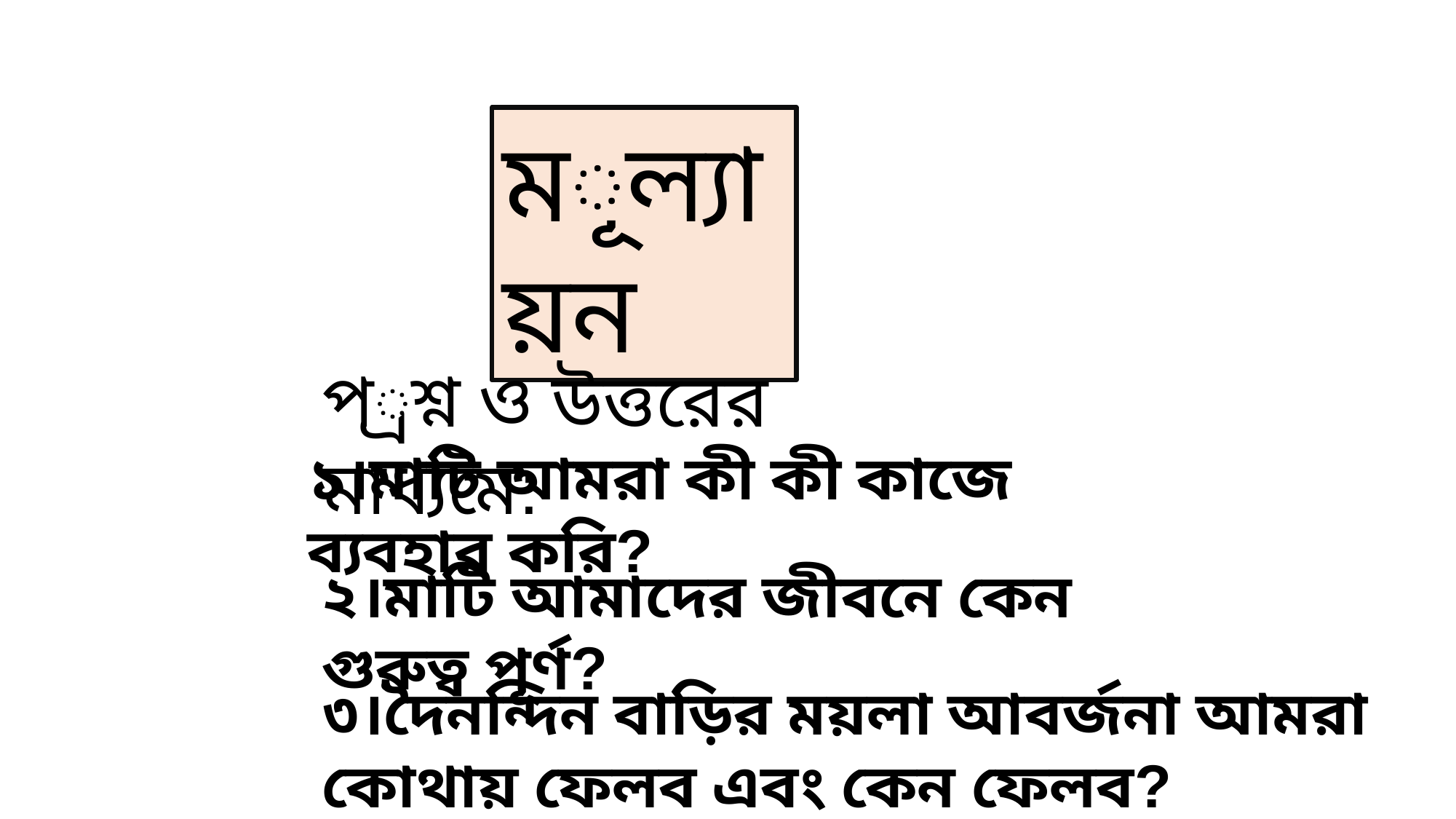

মূল্যায়ন
প্রশ্ন ও উত্তরের মাধ্যমে:
১।মাটি আমরা কী কী কাজে ব্যবহার করি?
২।মাটি আমাদের জীবনে কেন গুরুত্ব পূর্ণ?
৩।দৈনন্দিন বাড়ির ময়লা আবর্জনা আমরা কোথায় ফেলব এবং কেন ফেলব?